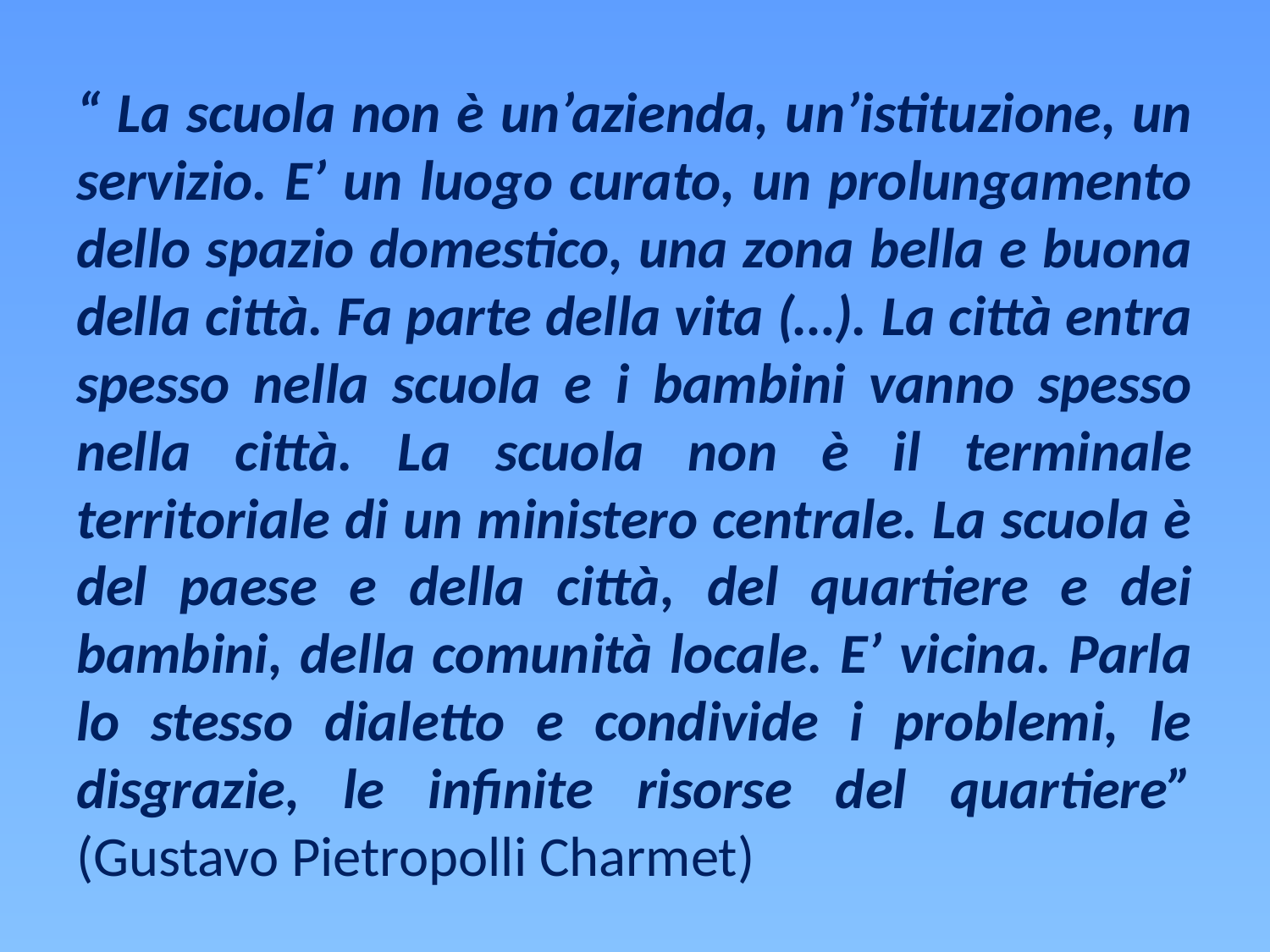

“ La scuola non è un’azienda, un’istituzione, un servizio. E’ un luogo curato, un prolungamento dello spazio domestico, una zona bella e buona della città. Fa parte della vita (…). La città entra spesso nella scuola e i bambini vanno spesso nella città. La scuola non è il terminale territoriale di un ministero centrale. La scuola è del paese e della città, del quartiere e dei bambini, della comunità locale. E’ vicina. Parla lo stesso dialetto e condivide i problemi, le disgrazie, le infinite risorse del quartiere” (Gustavo Pietropolli Charmet)